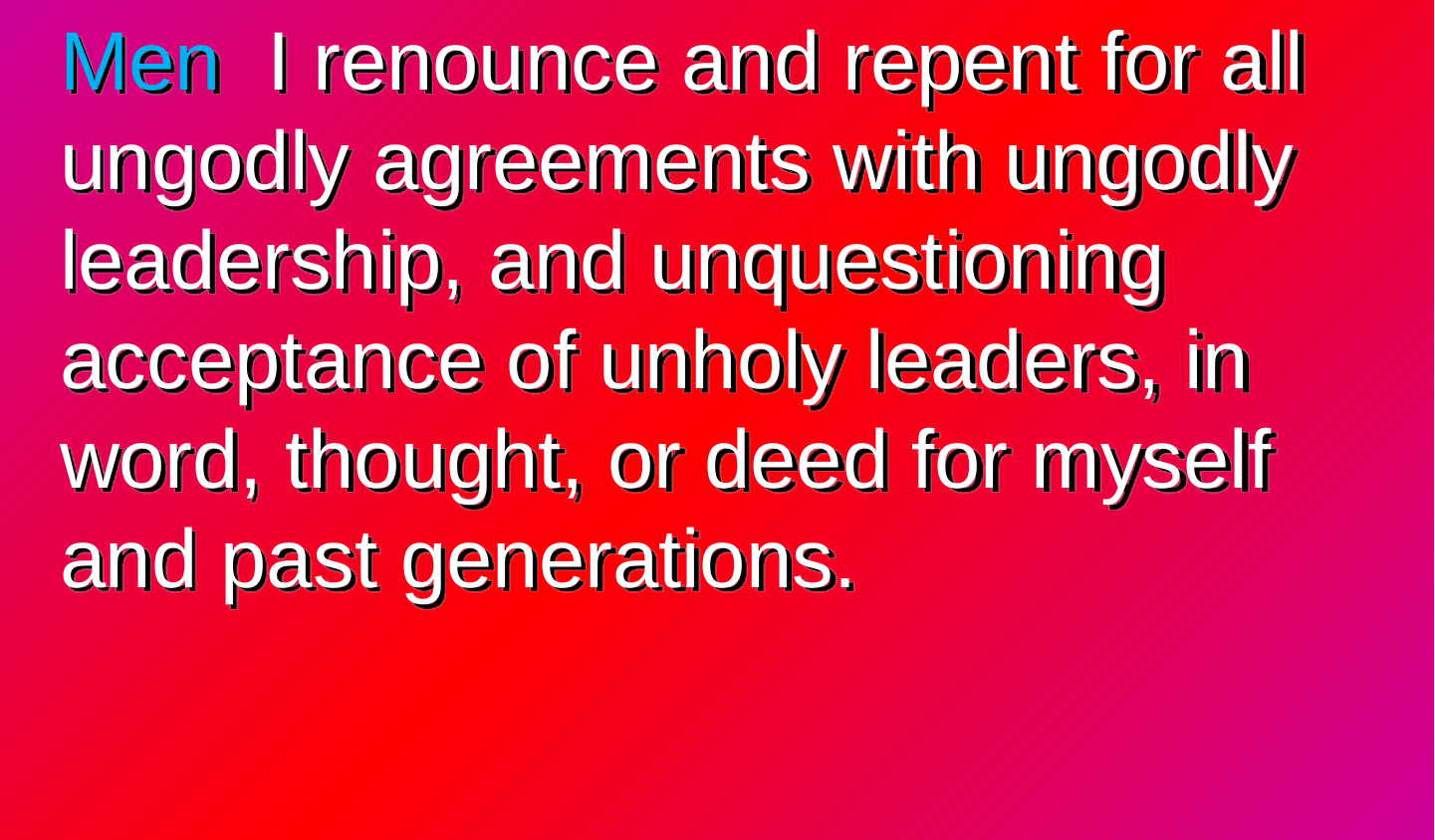

Men  I renounce and repent for all ungodly agreements with ungodly leadership, and unquestioning acceptance of unholy leaders, in word, thought, or deed for myself and past generations.